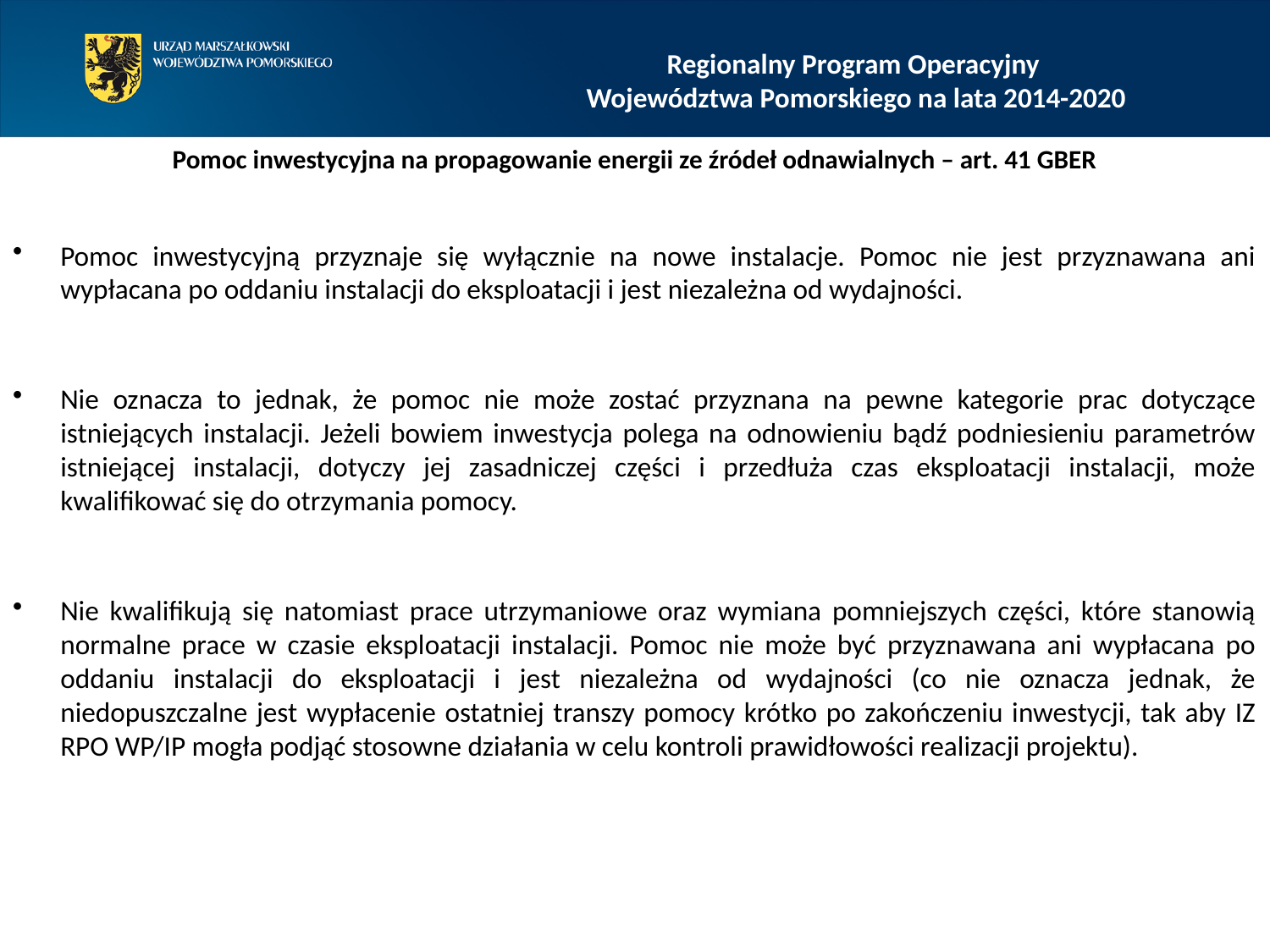

# Regionalny Program Operacyjny Województwa Pomorskiego na lata 2014-2020
Pomoc inwestycyjna na propagowanie energii ze źródeł odnawialnych – art. 41 GBER

Pomoc inwestycyjną przyznaje się wyłącznie na nowe instalacje. Pomoc nie jest przyznawana ani wypłacana po oddaniu instalacji do eksploatacji i jest niezależna od wydajności.

Nie oznacza to jednak, że pomoc nie może zostać przyznana na pewne kategorie prac dotyczące istniejących instalacji. Jeżeli bowiem inwestycja polega na odnowieniu bądź podniesieniu parametrów istniejącej instalacji, dotyczy jej zasadniczej części i przedłuża czas eksploatacji instalacji, może kwalifikować się do otrzymania pomocy.

Nie kwalifikują się natomiast prace utrzymaniowe oraz wymiana pomniejszych części, które stanowią normalne prace w czasie eksploatacji instalacji. Pomoc nie może być przyznawana ani wypłacana po oddaniu instalacji do eksploatacji i jest niezależna od wydajności (co nie oznacza jednak, że niedopuszczalne jest wypłacenie ostatniej transzy pomocy krótko po zakończeniu inwestycji, tak aby IZ RPO WP/IP mogła podjąć stosowne działania w celu kontroli prawidłowości realizacji projektu).